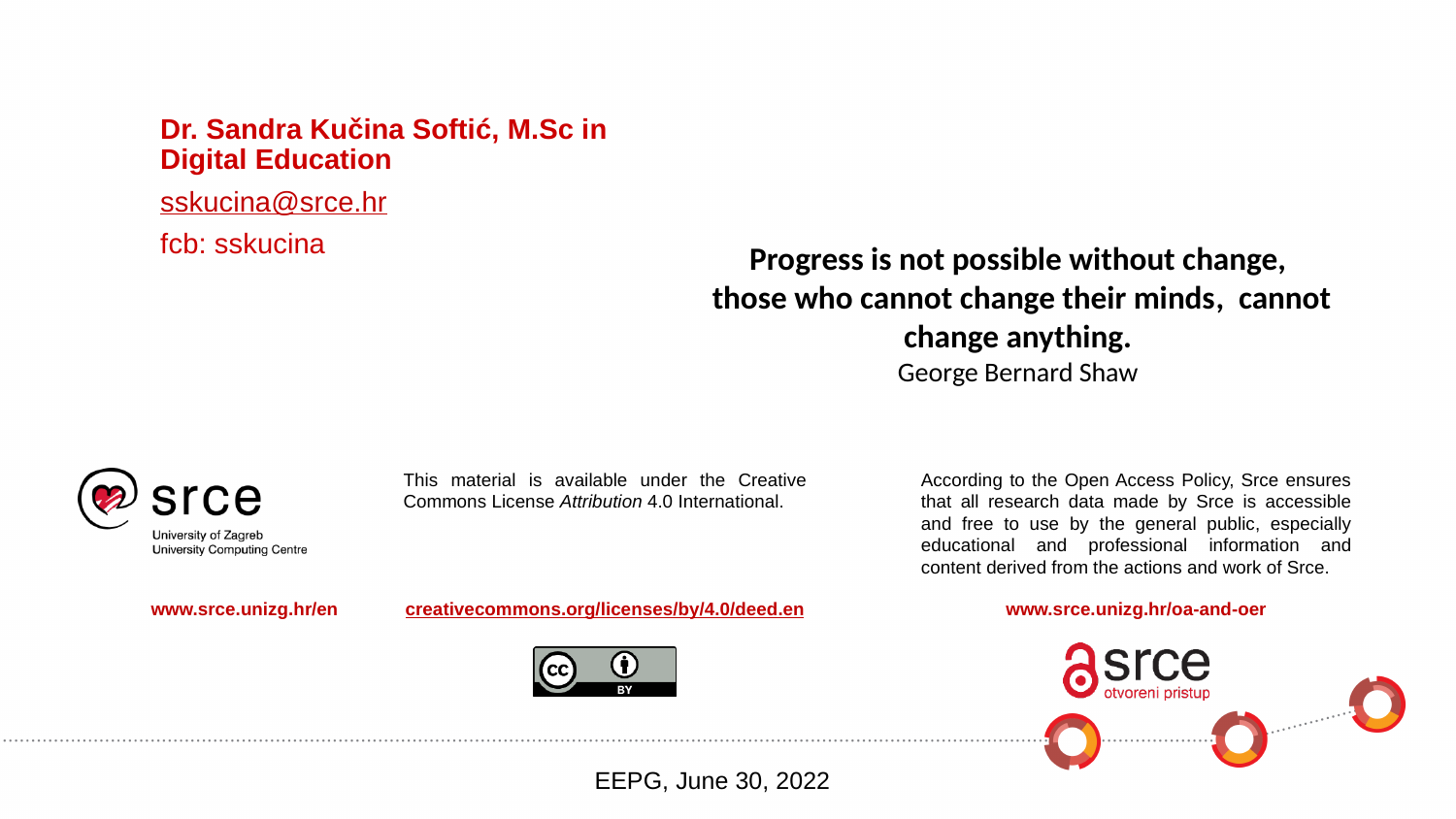

Dr. Sandra Kučina Softić, M.Sc in Digital Education
sskucina@srce.hr
fcb: sskucina

Progress is not possible without change,
 those who cannot change their minds,  cannot change anything.
George Bernard Shaw
EEPG, June 30, 2022